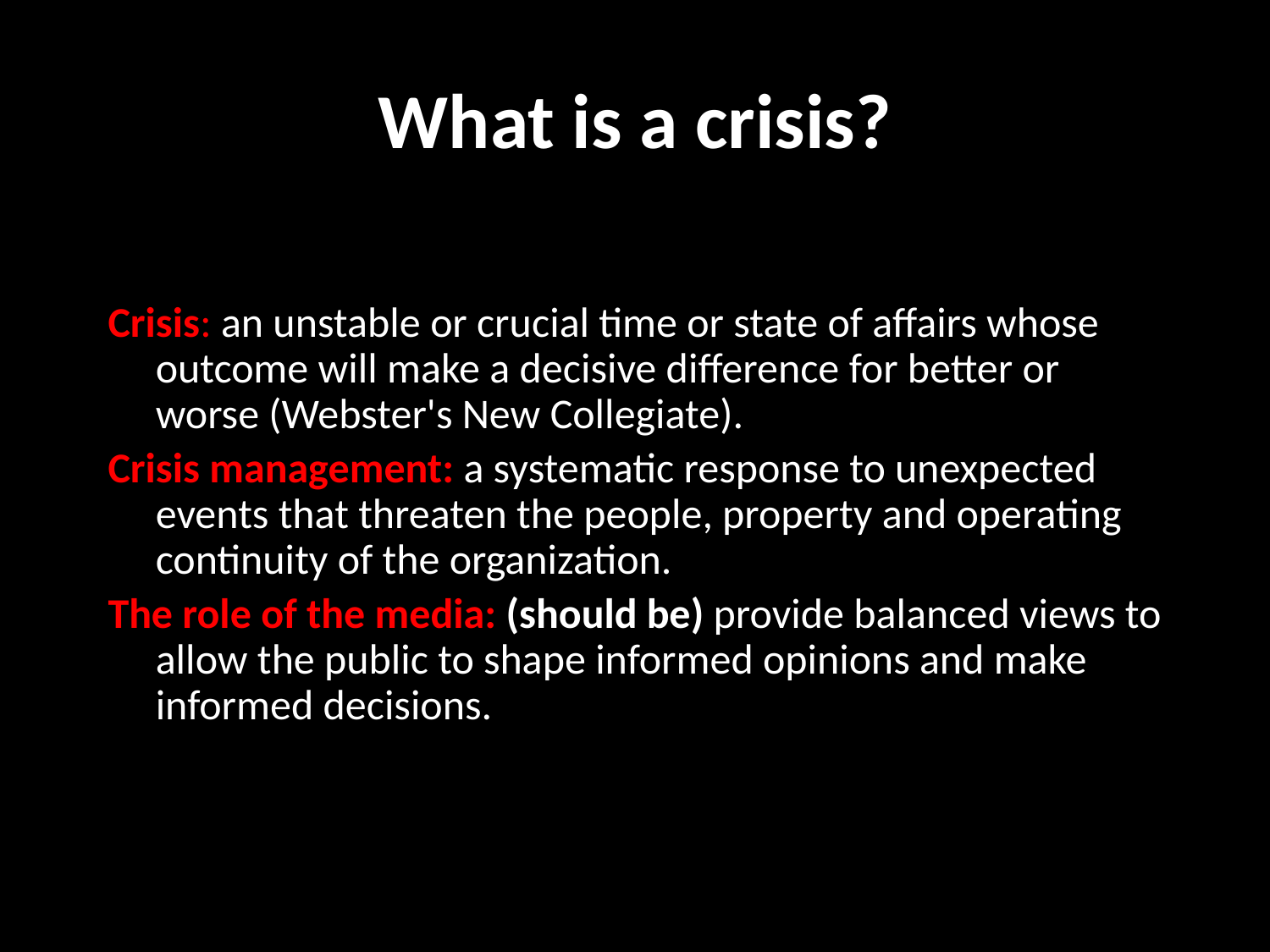

# What is a crisis?
Crisis: an unstable or crucial time or state of affairs whose outcome will make a decisive difference for better or worse (Webster's New Collegiate).
Crisis management: a systematic response to unexpected events that threaten the people, property and operating continuity of the organization.
The role of the media: (should be) provide balanced views to allow the public to shape informed opinions and make informed decisions.